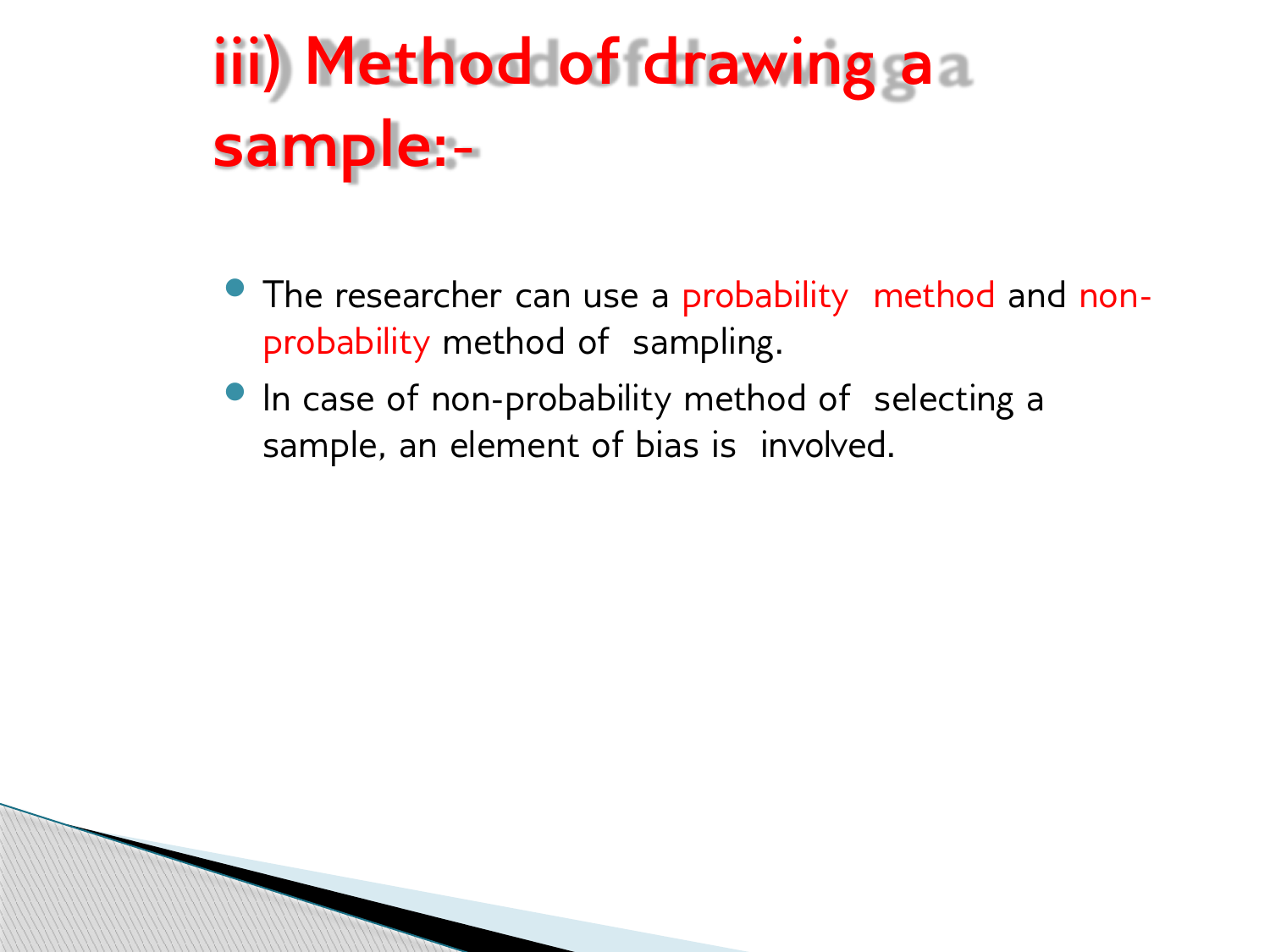

# iii) Method of drawing a  sample:-
The researcher can use a probability  method and non-probability method of  sampling.
In case of non-probability method of  selecting a sample, an element of bias is  involved.